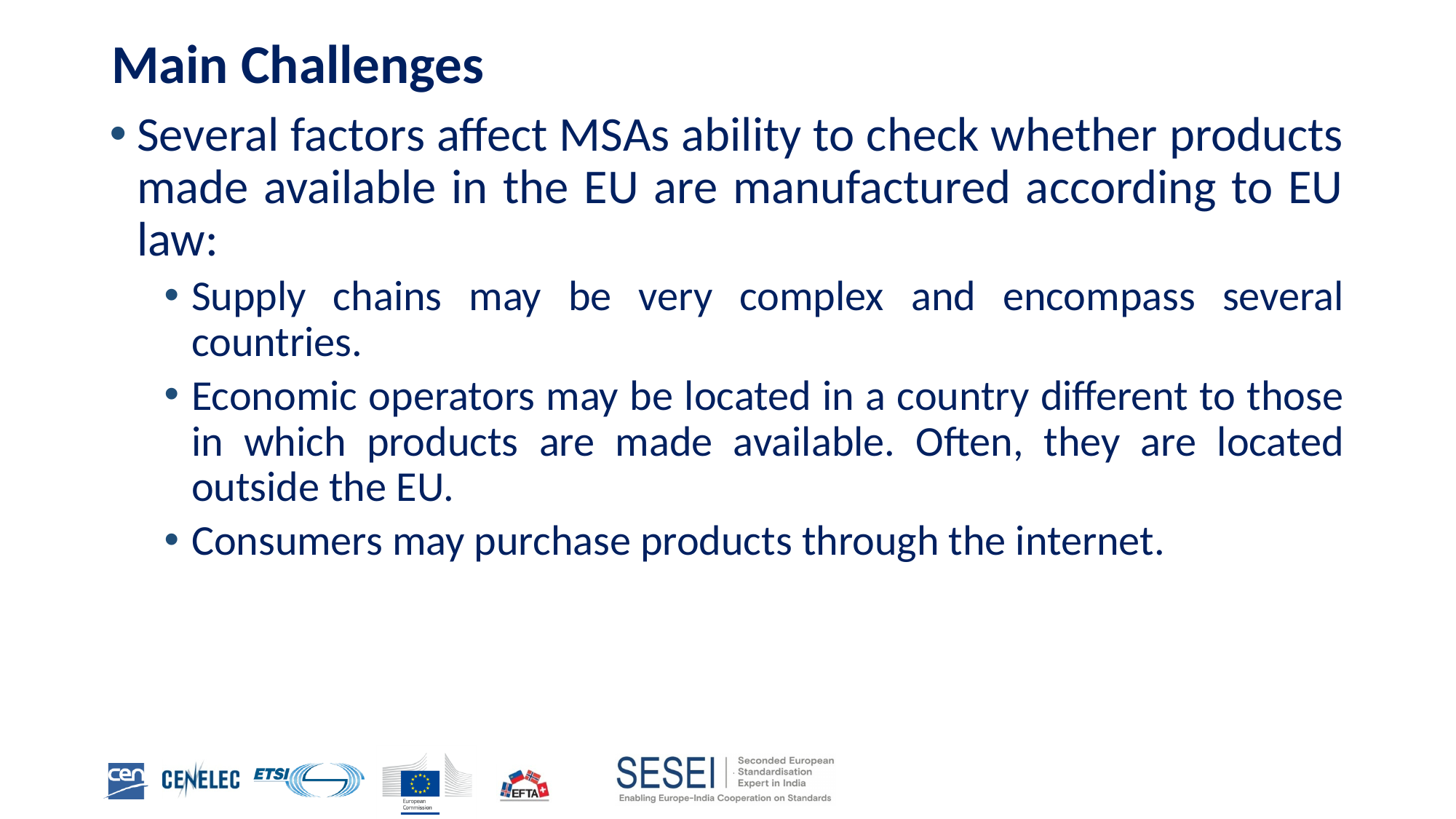

# Main Challenges
Several factors affect MSAs ability to check whether products made available in the EU are manufactured according to EU law:
Supply chains may be very complex and encompass several countries.
Economic operators may be located in a country different to those in which products are made available. Often, they are located outside the EU.
Consumers may purchase products through the internet.